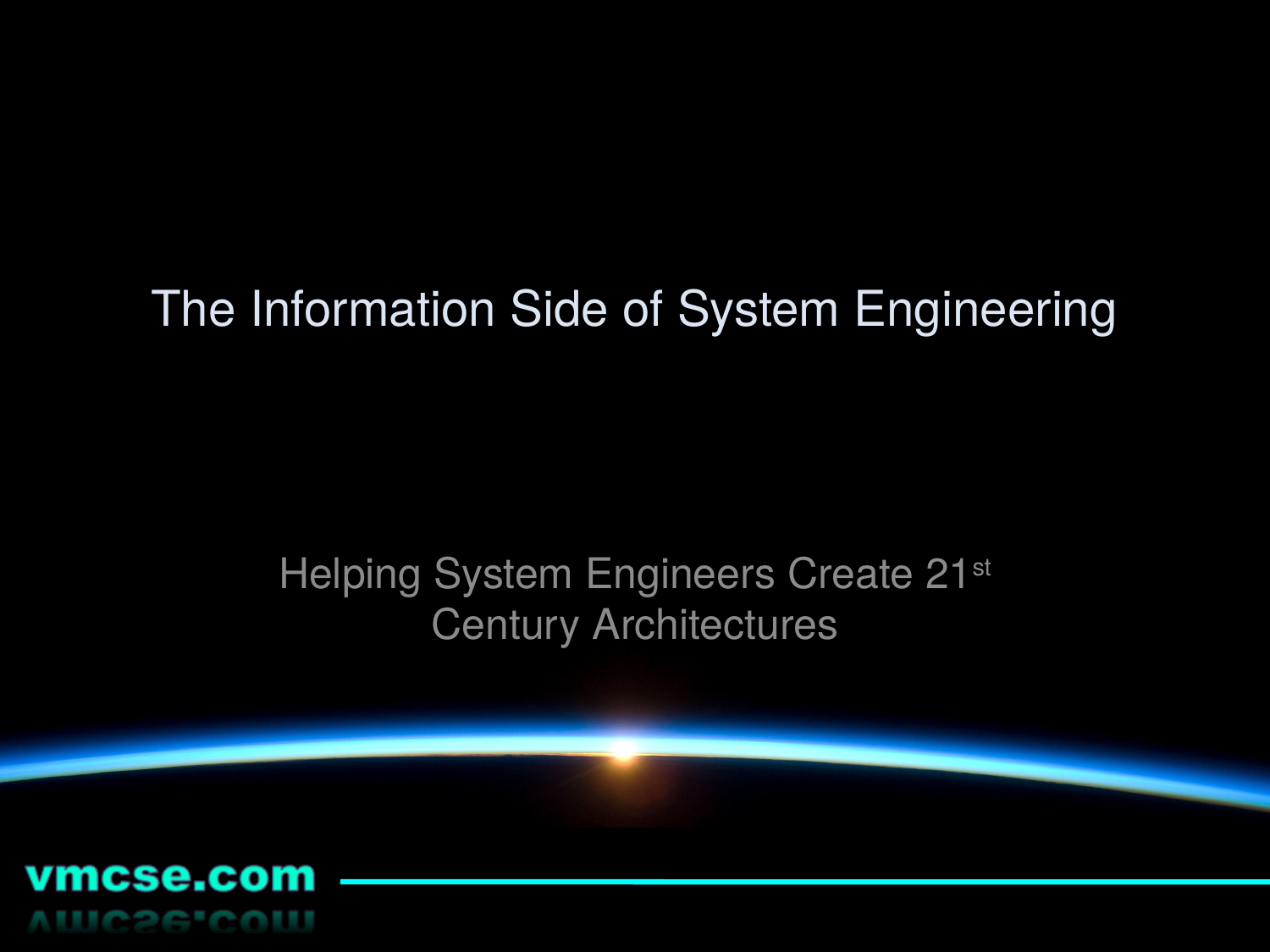

# The Information Side of System Engineering
Helping System Engineers Create 21st Century Architectures